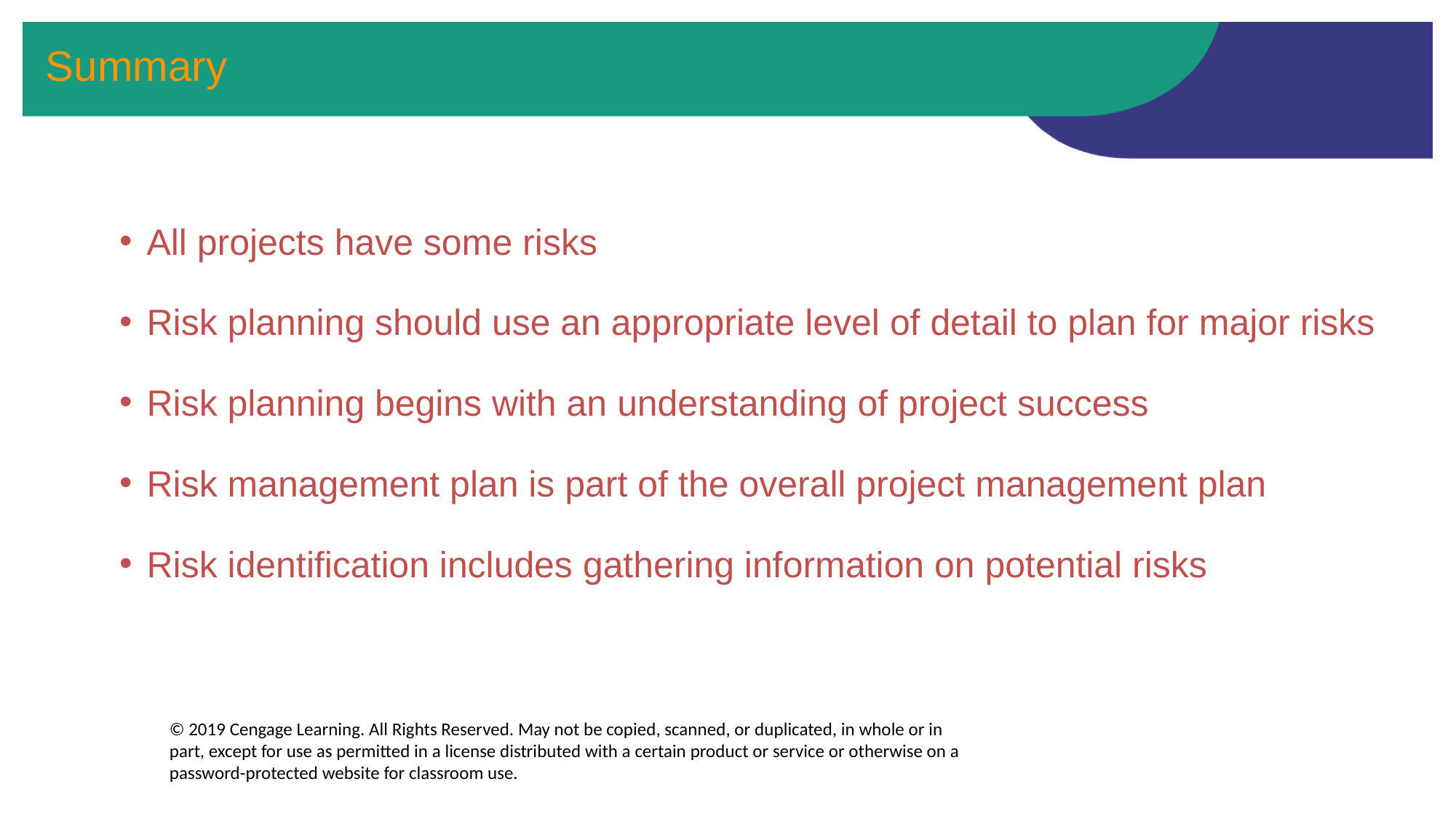

# Summary
All projects have some risks
Risk planning should use an appropriate level of detail to plan for major risks
Risk planning begins with an understanding of project success
Risk management plan is part of the overall project management plan
Risk identification includes gathering information on potential risks
© 2019 Cengage Learning. All Rights Reserved. May not be copied, scanned, or duplicated, in whole or in part, except for use as permitted in a license distributed with a certain product or service or otherwise on a password-protected website for classroom use.